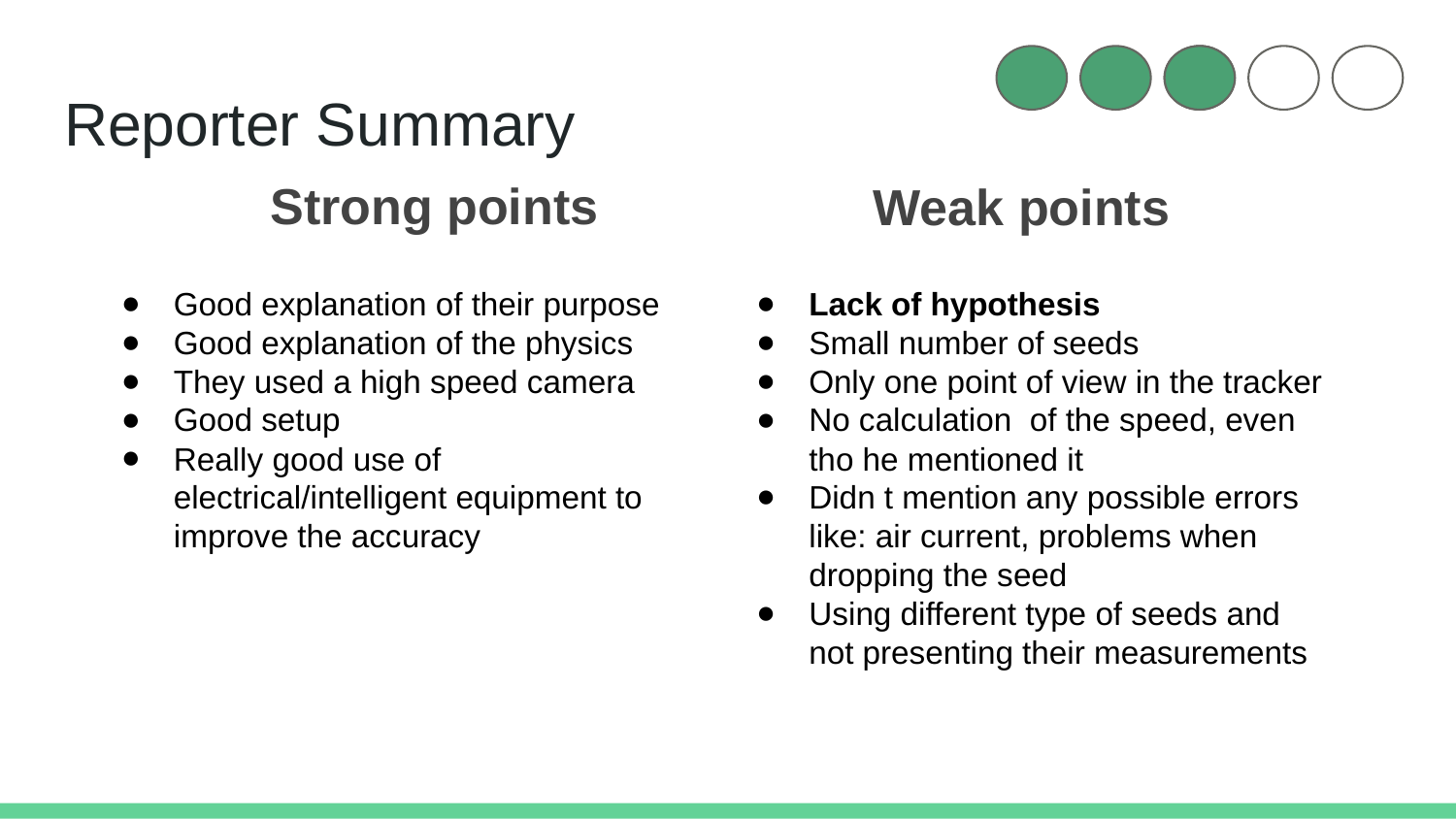

# Reporter Summary
Strong points
Weak points
Good explanation of their purpose
Good explanation of the physics
They used a high speed camera
Good setup
Really good use of electrical/intelligent equipment to improve the accuracy

Lack of hypothesis
Small number of seeds
Only one point of view in the tracker
No calculation  of the speed, even tho he mentioned it
Didn t mention any possible errors like: air current, problems when dropping the seed
Using different type of seeds and not presenting their measurements